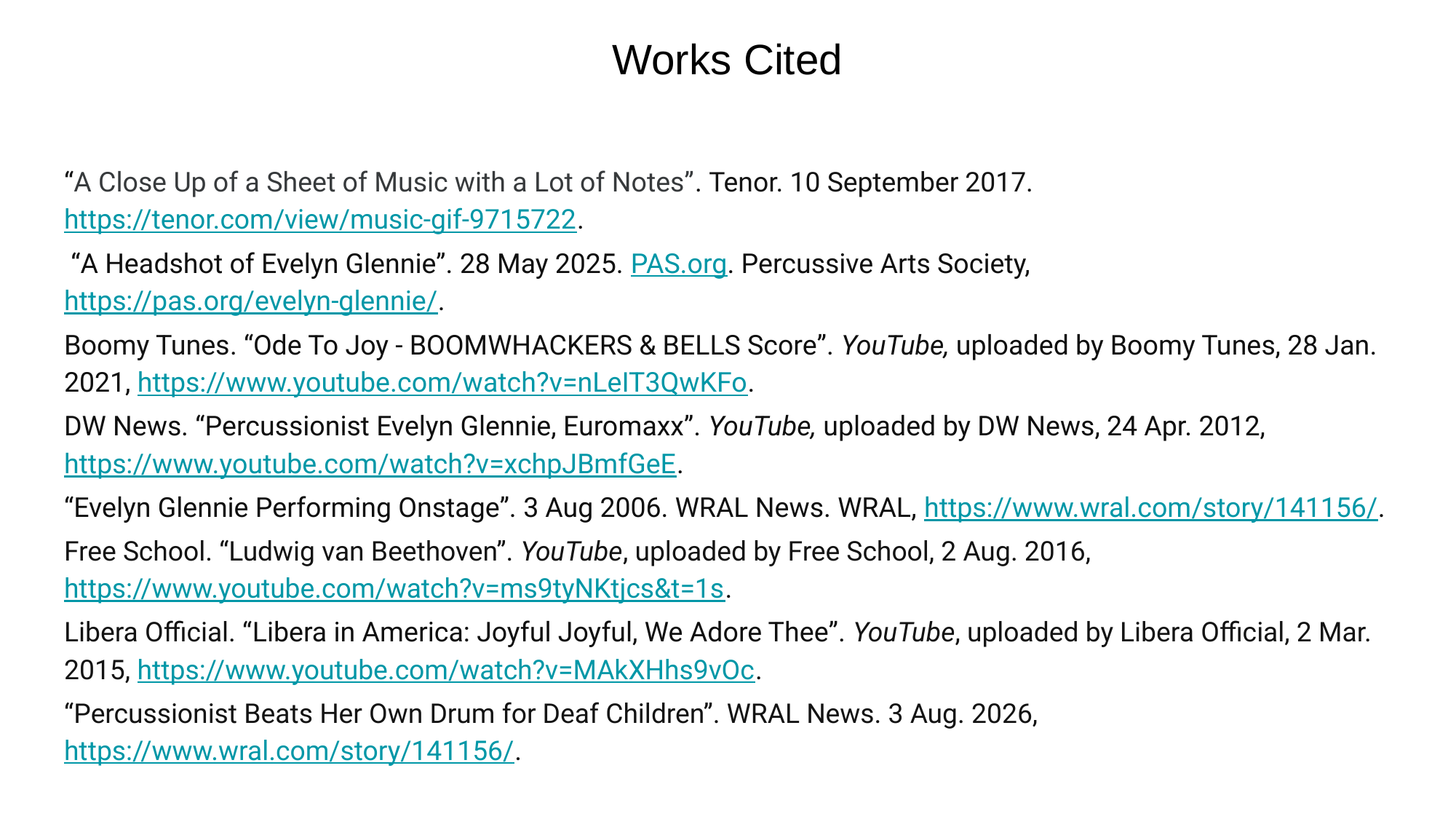

# Works Cited
“A Close Up of a Sheet of Music with a Lot of Notes”. Tenor. 10 September 2017. https://tenor.com/view/music-gif-9715722.
 “A Headshot of Evelyn Glennie”. 28 May 2025. PAS.org. Percussive Arts Society, https://pas.org/evelyn-glennie/.
Boomy Tunes. “Ode To Joy - BOOMWHACKERS & BELLS Score”. YouTube, uploaded by Boomy Tunes, 28 Jan. 2021, https://www.youtube.com/watch?v=nLeIT3QwKFo.
DW News. “Percussionist Evelyn Glennie, Euromaxx”. YouTube, uploaded by DW News, 24 Apr. 2012, https://www.youtube.com/watch?v=xchpJBmfGeE.
“Evelyn Glennie Performing Onstage”. 3 Aug 2006. WRAL News. WRAL, https://www.wral.com/story/141156/.
Free School. “Ludwig van Beethoven”. YouTube, uploaded by Free School, 2 Aug. 2016,https://www.youtube.com/watch?v=ms9tyNKtjcs&t=1s.
Libera Official. “Libera in America: Joyful Joyful, We Adore Thee”. YouTube, uploaded by Libera Official, 2 Mar. 2015, https://www.youtube.com/watch?v=MAkXHhs9vOc.
“Percussionist Beats Her Own Drum for Deaf Children”. WRAL News. 3 Aug. 2026, https://www.wral.com/story/141156/.